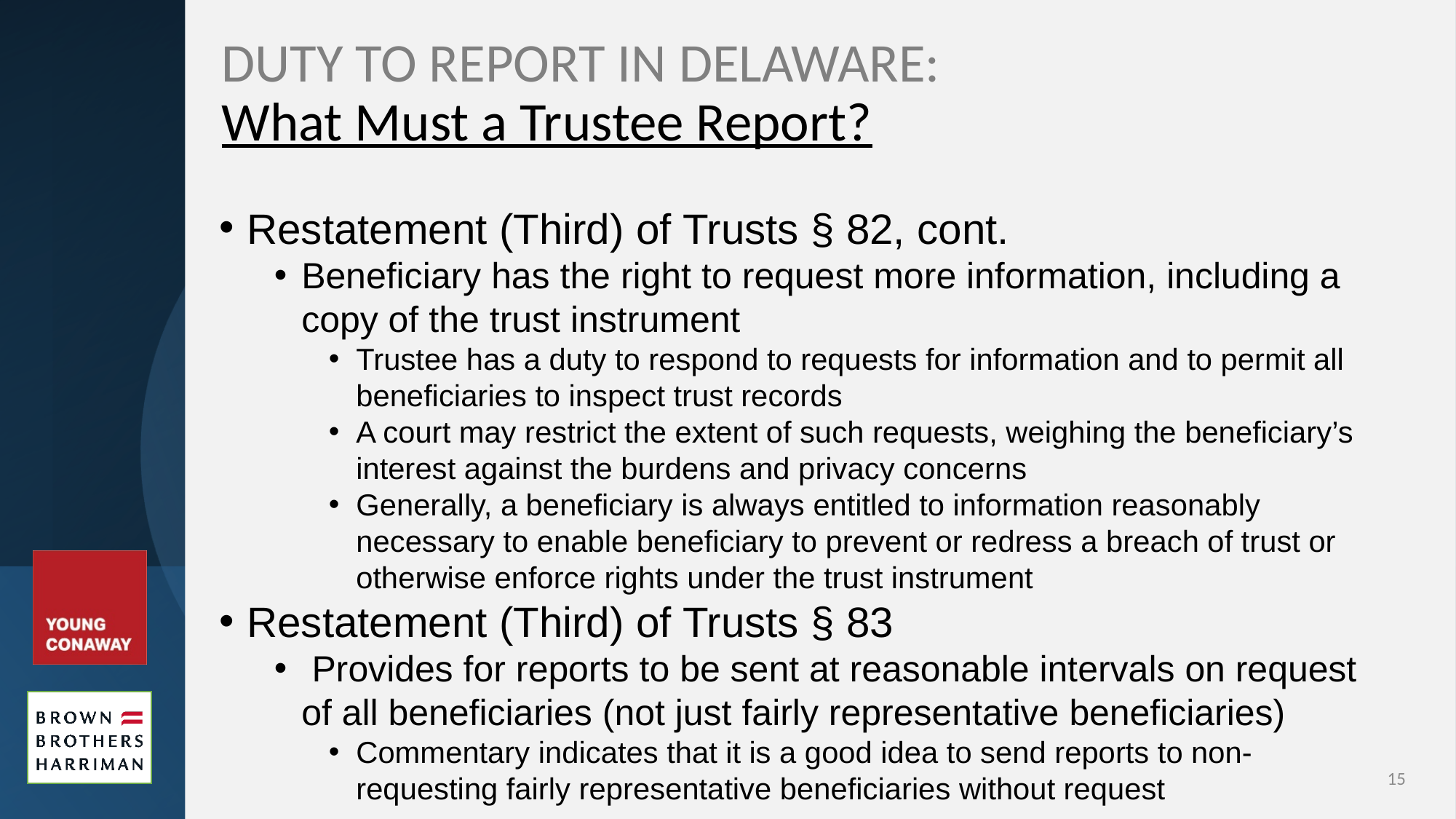

# DUTY TO REPORT IN DELAWARE: What Must a Trustee Report?
Restatement (Third) of Trusts § 82, cont.
Beneficiary has the right to request more information, including a copy of the trust instrument
Trustee has a duty to respond to requests for information and to permit all beneficiaries to inspect trust records
A court may restrict the extent of such requests, weighing the beneficiary’s interest against the burdens and privacy concerns
Generally, a beneficiary is always entitled to information reasonably necessary to enable beneficiary to prevent or redress a breach of trust or otherwise enforce rights under the trust instrument
Restatement (Third) of Trusts § 83
 Provides for reports to be sent at reasonable intervals on request of all beneficiaries (not just fairly representative beneficiaries)
Commentary indicates that it is a good idea to send reports to non-requesting fairly representative beneficiaries without request
15